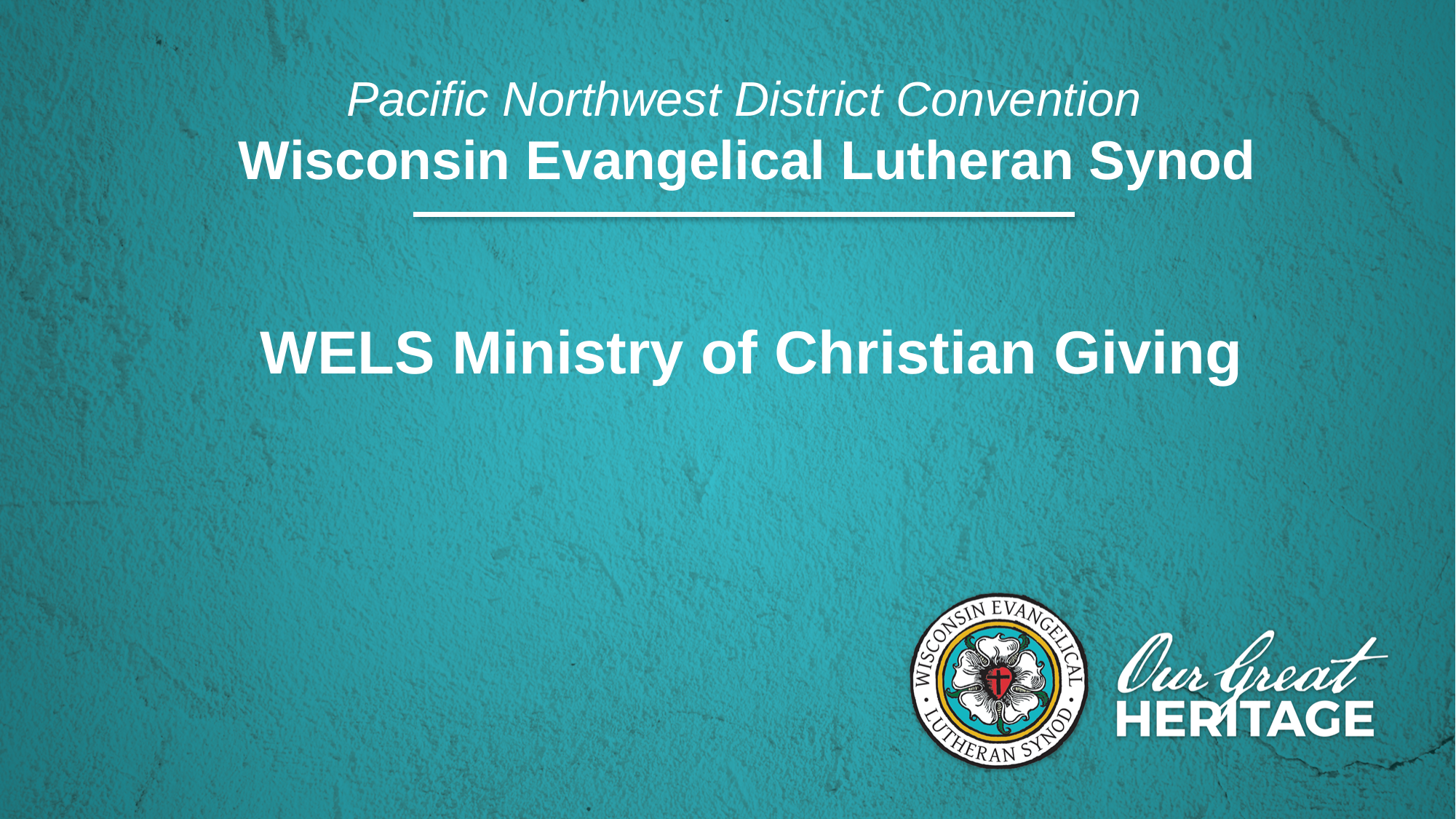

Pacific Northwest District Convention
Wisconsin Evangelical Lutheran Synod
WELS Ministry of Christian Giving